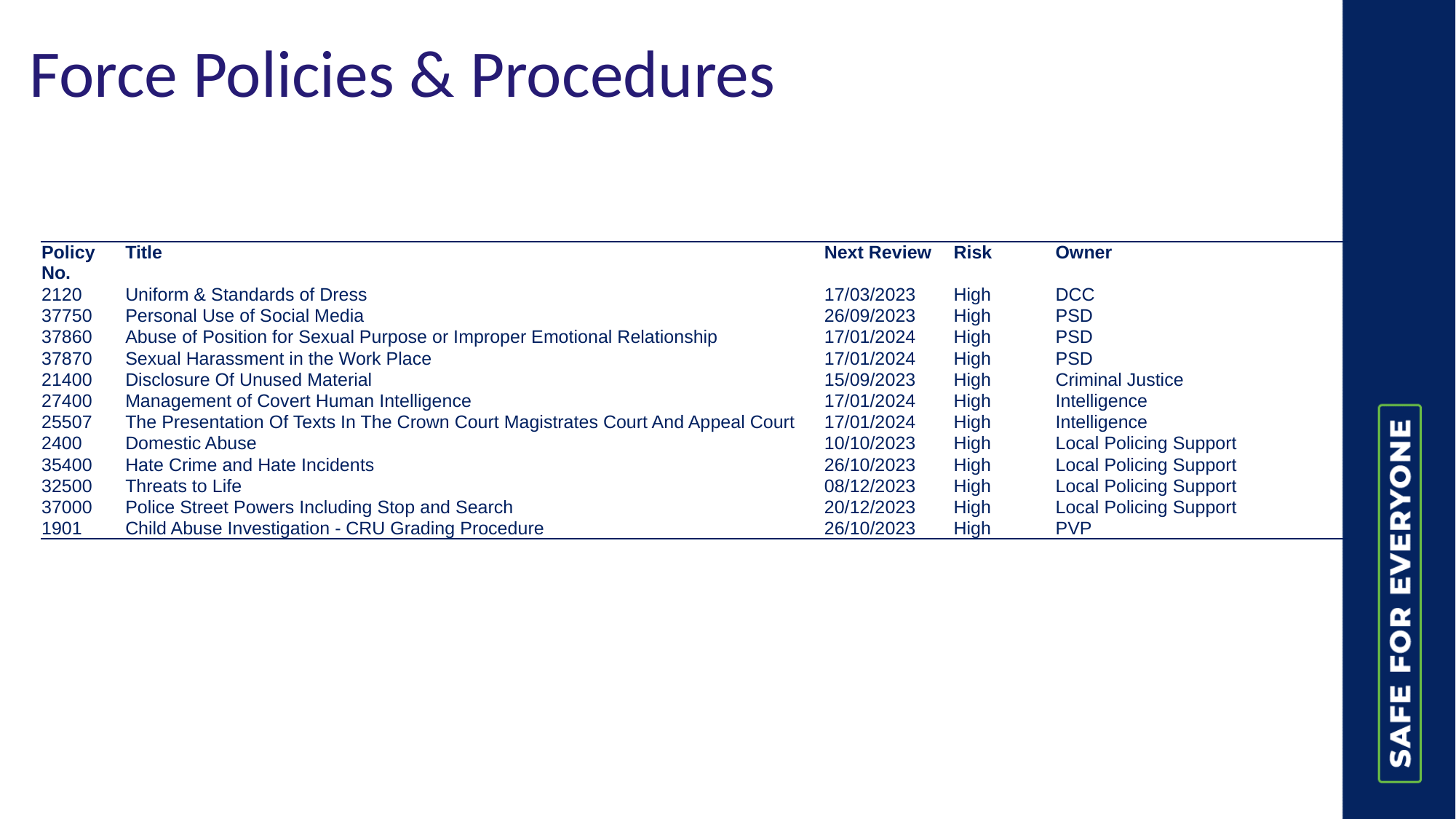

Force Policies & Procedures
| Policy No. | Title | Next Review | Risk | Owner |
| --- | --- | --- | --- | --- |
| 2120 | Uniform & Standards of Dress | 17/03/2023 | High | DCC |
| 37750 | Personal Use of Social Media | 26/09/2023 | High | PSD |
| 37860 | Abuse of Position for Sexual Purpose or Improper Emotional Relationship | 17/01/2024 | High | PSD |
| 37870 | Sexual Harassment in the Work Place | 17/01/2024 | High | PSD |
| 21400 | Disclosure Of Unused Material | 15/09/2023 | High | Criminal Justice |
| 27400 | Management of Covert Human Intelligence | 17/01/2024 | High | Intelligence |
| 25507 | The Presentation Of Texts In The Crown Court Magistrates Court And Appeal Court | 17/01/2024 | High | Intelligence |
| 2400 | Domestic Abuse | 10/10/2023 | High | Local Policing Support |
| 35400 | Hate Crime and Hate Incidents | 26/10/2023 | High | Local Policing Support |
| 32500 | Threats to Life | 08/12/2023 | High | Local Policing Support |
| 37000 | Police Street Powers Including Stop and Search | 20/12/2023 | High | Local Policing Support |
| 1901 | Child Abuse Investigation - CRU Grading Procedure | 26/10/2023 | High | PVP |